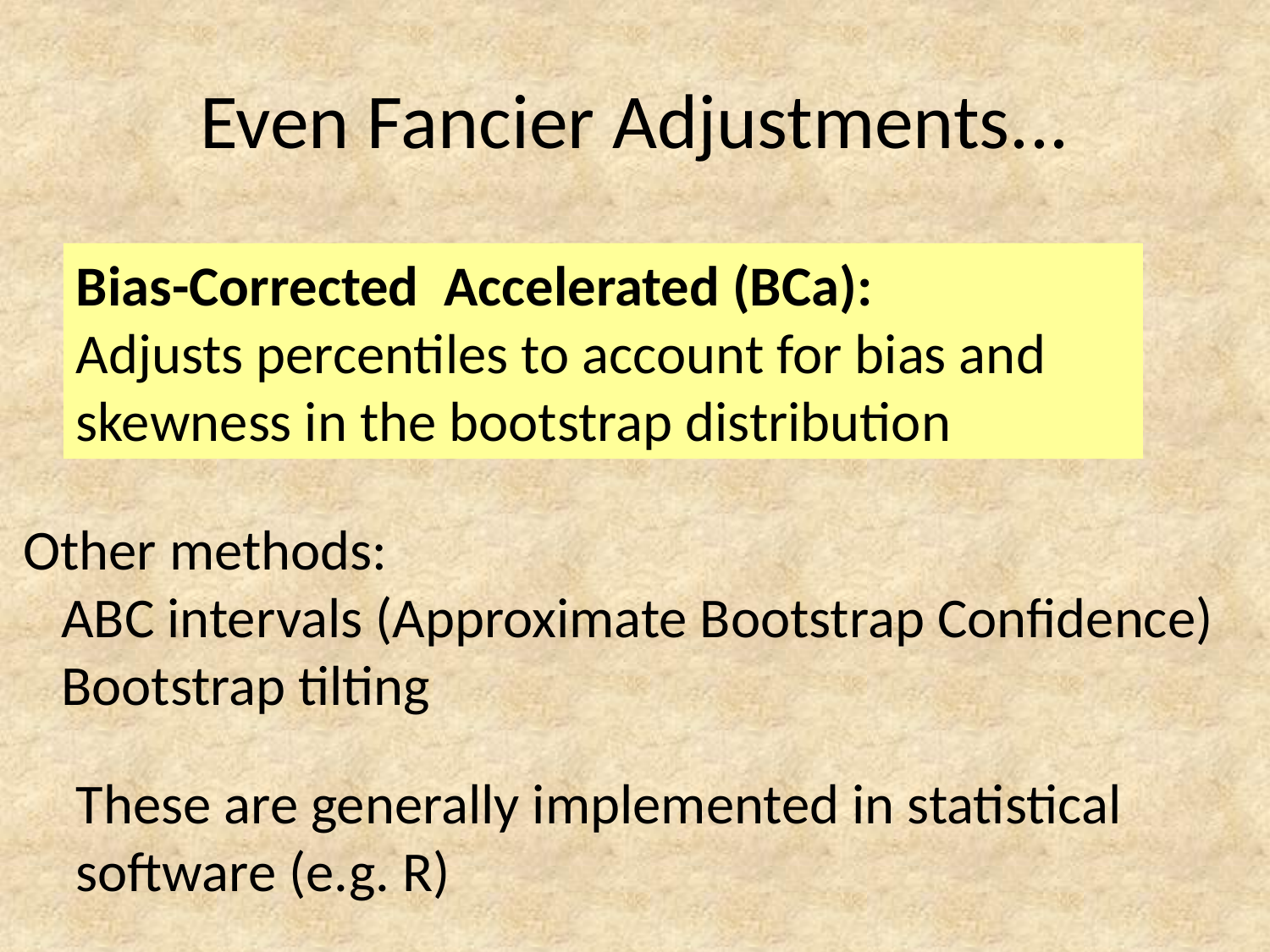

# Even Fancier Adjustments...
Bias-Corrected  Accelerated (BCa):
Adjusts percentiles to account for bias and skewness in the bootstrap distribution
Other methods:
   ABC intervals (Approximate Bootstrap Confidence)
   Bootstrap tilting
These are generally implemented in statistical software (e.g. R)